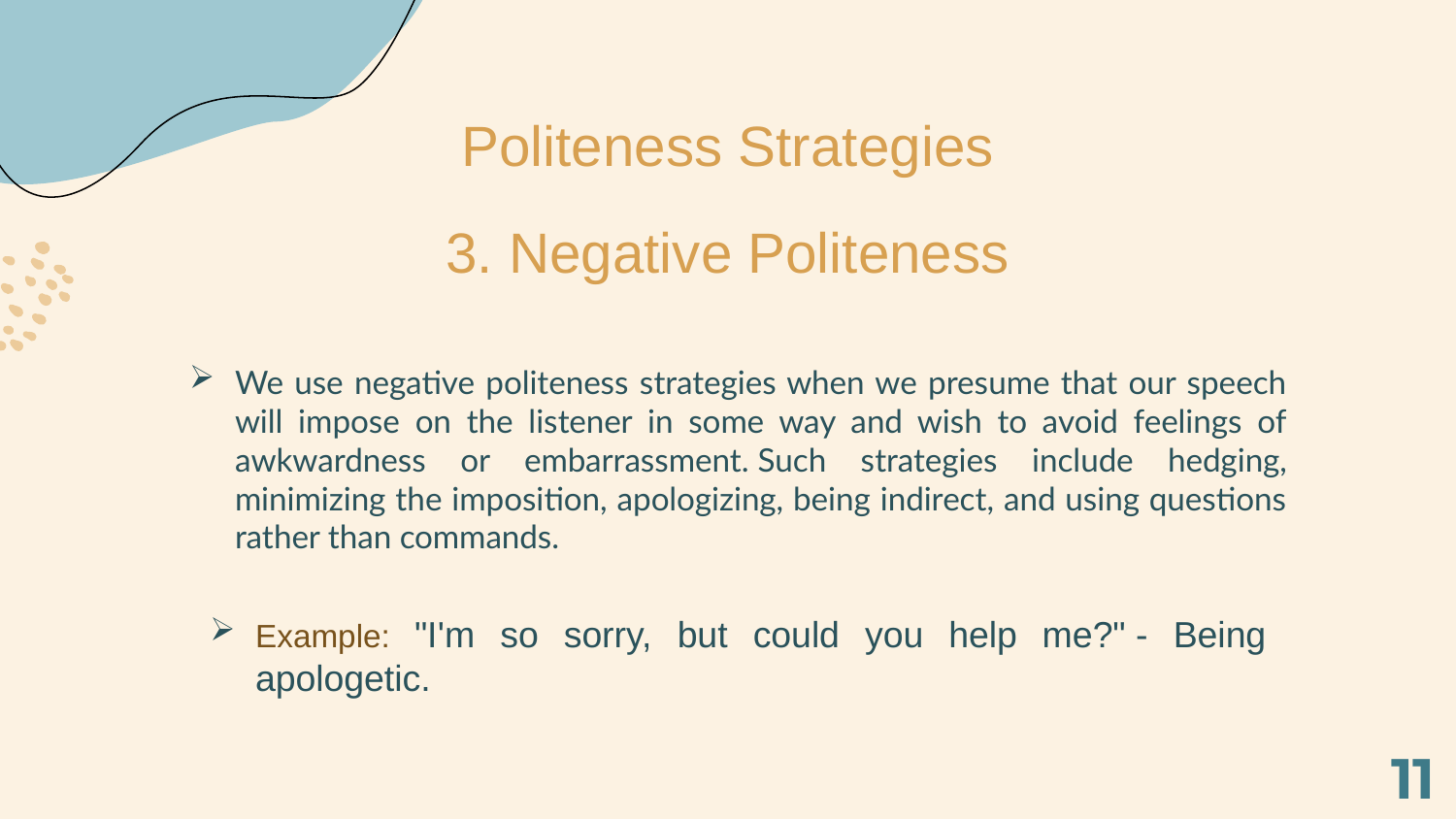

# Politeness Strategies
3. Negative Politeness
We use negative politeness strategies when we presume that our speech will impose on the listener in some way and wish to avoid feelings of awkwardness or embarrassment. Such strategies include hedging, minimizing the imposition, apologizing, being indirect, and using questions rather than commands.

Example: "I'm so sorry, but could you help me?" - Being apologetic.
11